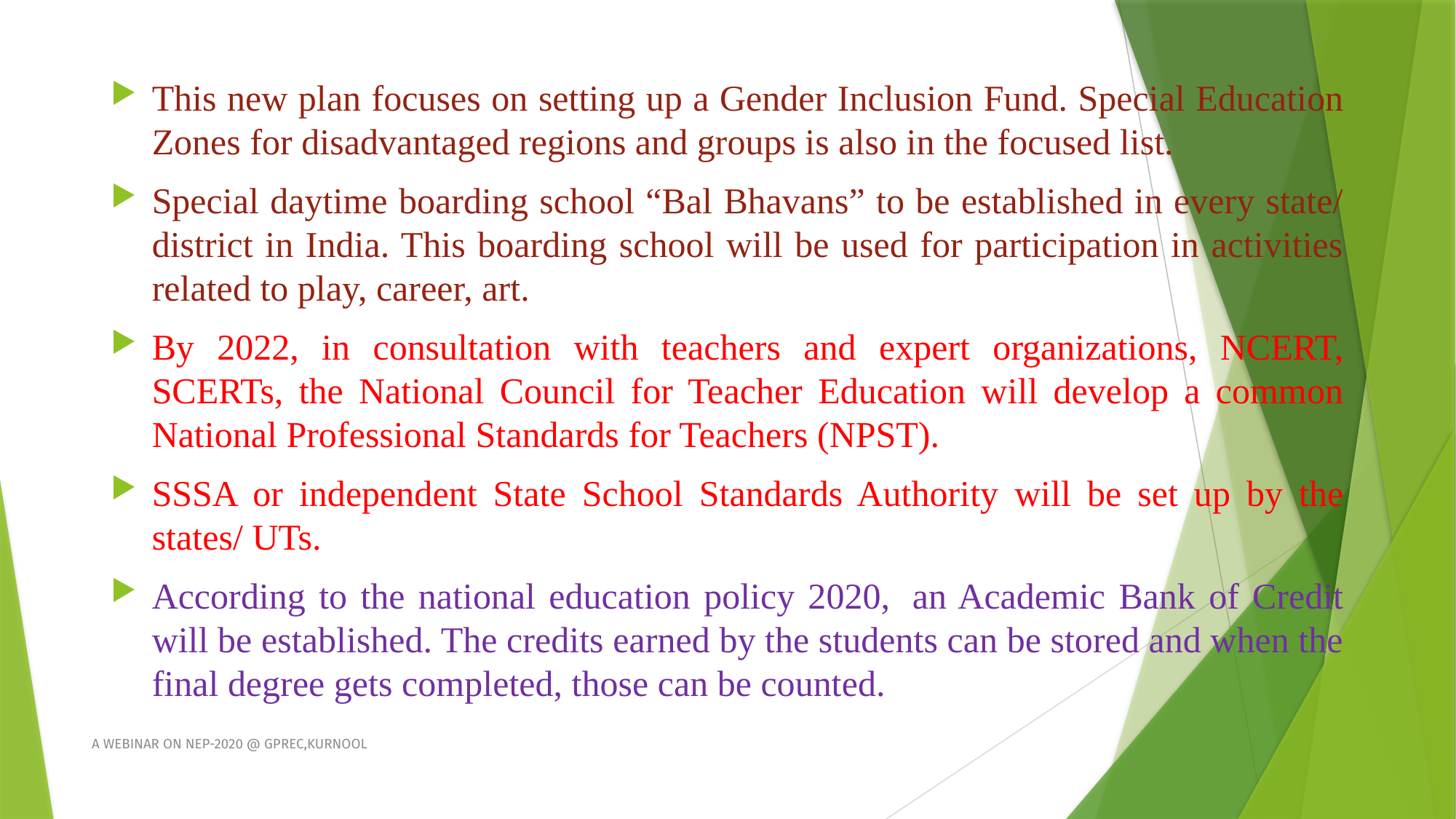

This new plan focuses on setting up a Gender Inclusion Fund. Special Education Zones for disadvantaged regions and groups is also in the focused list.
Special daytime boarding school “Bal Bhavans” to be established in every state/ district in India. This boarding school will be used for participation in activities related to play, career, art.
By 2022, in consultation with teachers and expert organizations, NCERT, SCERTs, the National Council for Teacher Education will develop a common National Professional Standards for Teachers (NPST).
SSSA or independent State School Standards Authority will be set up by the states/ UTs.
According to the national education policy 2020,  an Academic Bank of Credit will be established. The credits earned by the students can be stored and when the final degree gets completed, those can be counted.

A WEBINAR ON NEP-2020 @ GPREC,KURNOOL